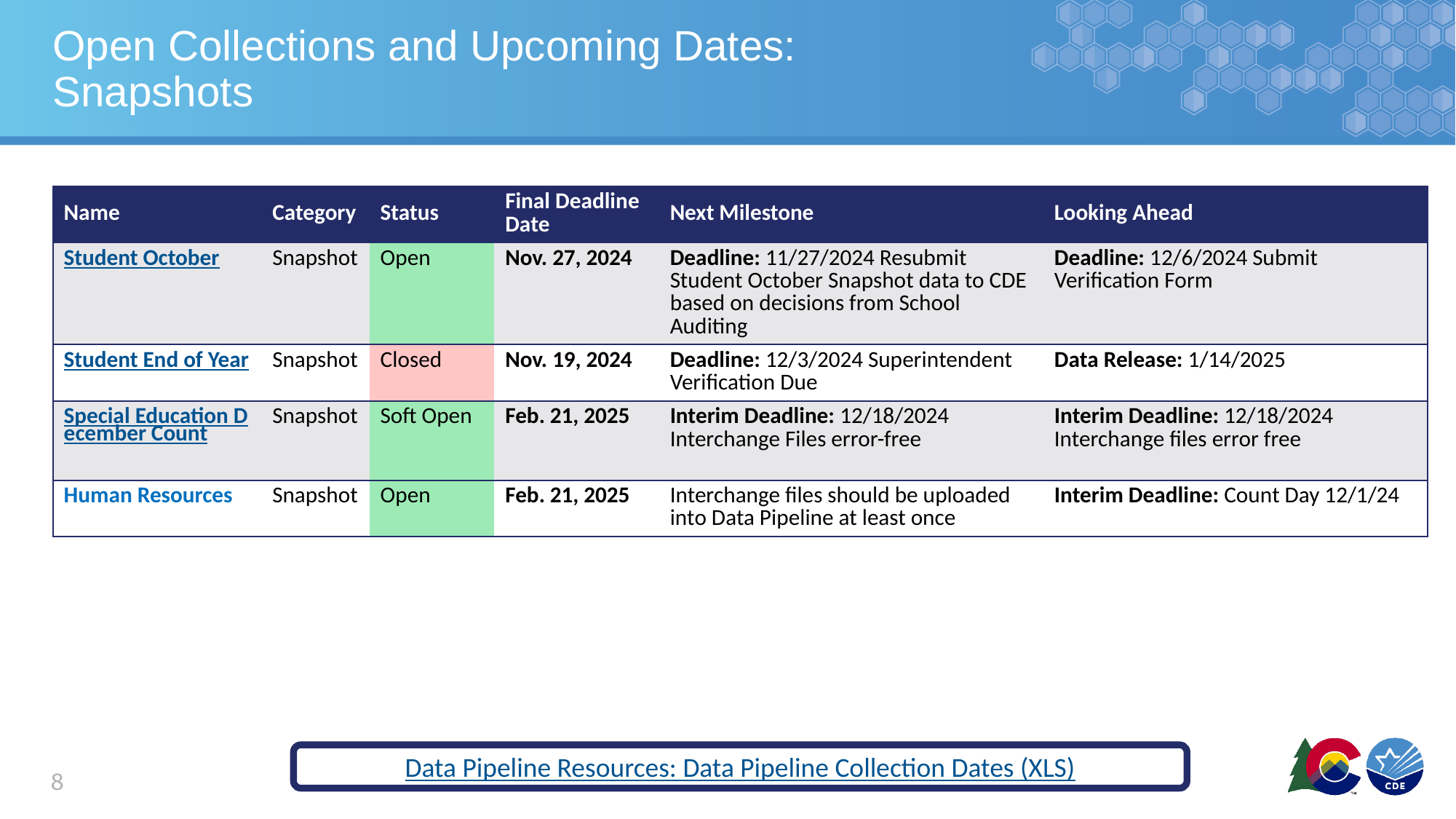

# Open Collections and Upcoming Dates: Snapshots
| Name | Category | Status | Final Deadline Date | Next Milestone | Looking Ahead |
| --- | --- | --- | --- | --- | --- |
| Student October | Snapshot | Open | Nov. 27, 2024 | Deadline: 11/27/2024 Resubmit Student October Snapshot data to CDE based on decisions from School Auditing | Deadline: 12/6/2024 Submit Verification Form |
| Student End of Year | Snapshot | Closed | Nov. 19, 2024 | Deadline: 12/3/2024 Superintendent Verification Due | Data Release: 1/14/2025 |
| Special Education December Count | Snapshot | Soft Open | Feb. 21, 2025 | Interim Deadline: 12/18/2024 Interchange Files error-free | Interim Deadline: 12/18/2024 Interchange files error free |
| Human Resources | Snapshot | Open | Feb. 21, 2025 | Interchange files should be uploaded into Data Pipeline at least once | Interim Deadline: Count Day 12/1/24 |
Data Pipeline Resources: Data Pipeline Collection Dates (XLS)
8